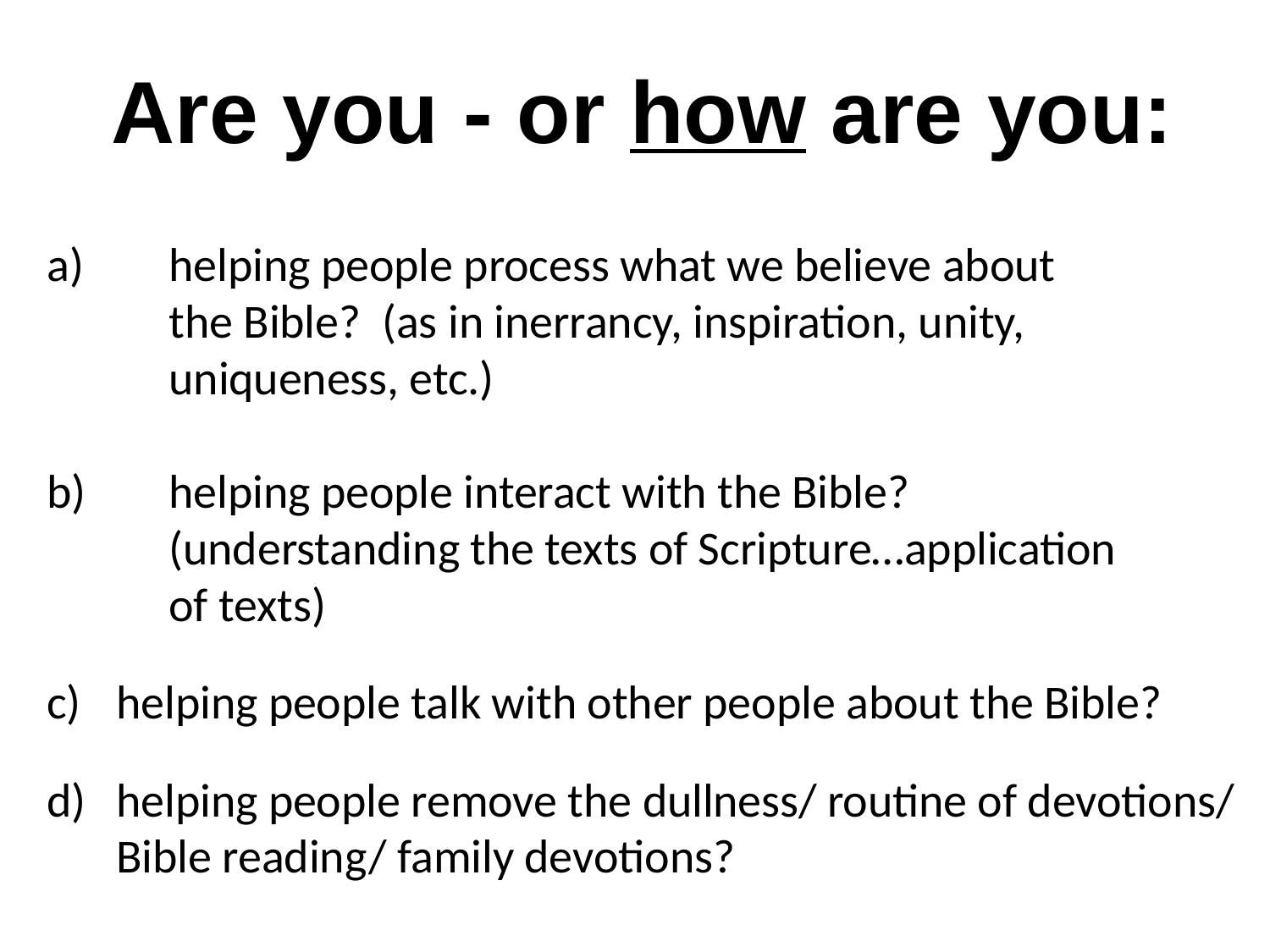

# Are you - or how are you:
a)		helping people process what we believe about
		the Bible?  (as in inerrancy, inspiration, unity,
		uniqueness, etc.)
b)		helping people interact with the Bible?
		(understanding the texts of Scripture…application
		of texts)
c)	helping people talk with other people about the Bible?
d)	helping people remove the dullness/ routine of devotions/ Bible reading/ family devotions?